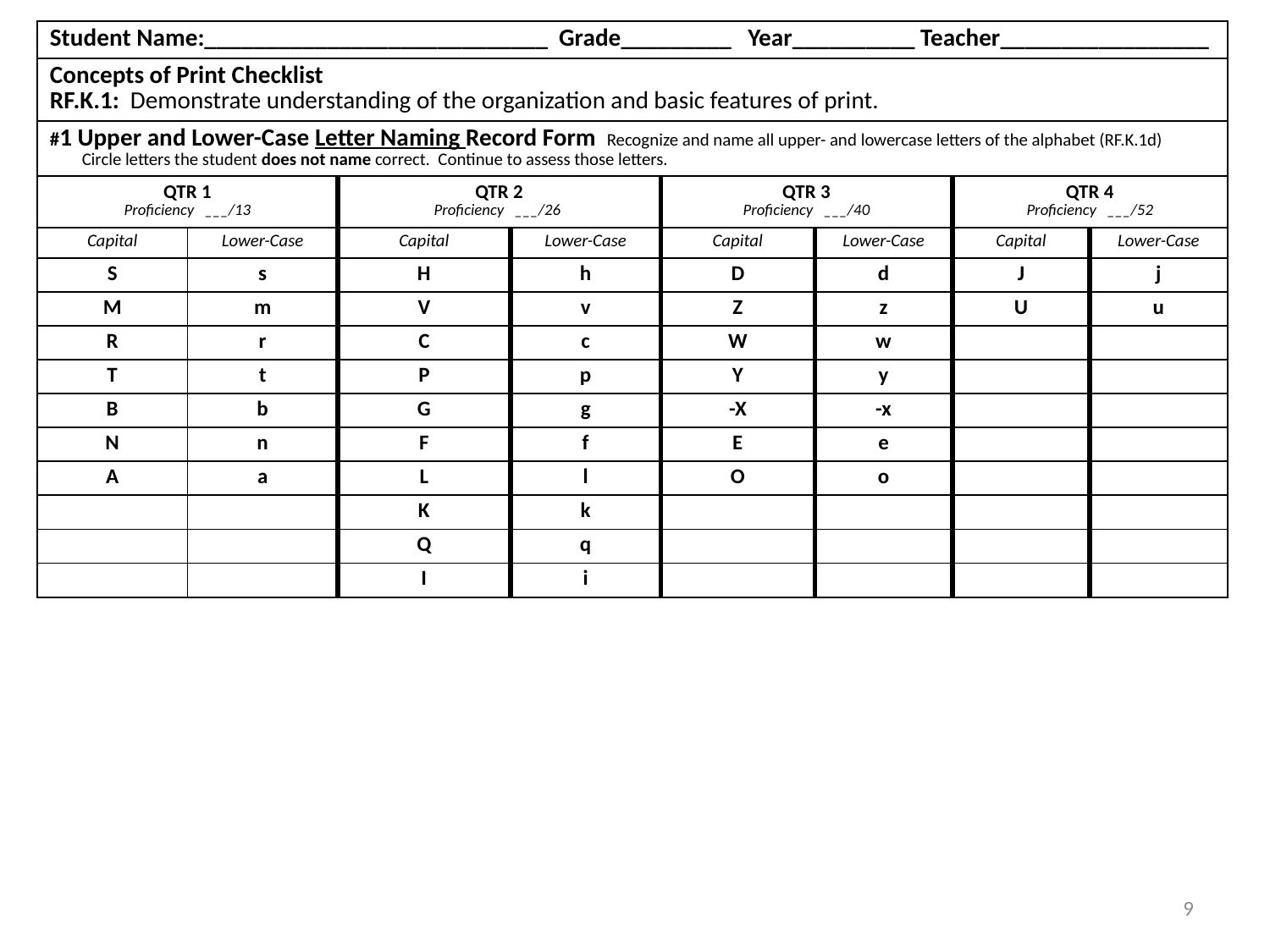

| Student Name:\_\_\_\_\_\_\_\_\_\_\_\_\_\_\_\_\_\_\_\_\_\_\_\_\_\_\_\_ Grade\_\_\_\_\_\_\_\_\_ Year\_\_\_\_\_\_\_\_\_\_ Teacher\_\_\_\_\_\_\_\_\_\_\_\_\_\_\_\_\_ |  |  |  |  |  |  |  |
| --- | --- | --- | --- | --- | --- | --- | --- |
| Concepts of Print Checklist RF.K.1: Demonstrate understanding of the organization and basic features of print. |  |  |  |  |  |  |  |
| #1 Upper and Lower-Case Letter Naming Record Form Recognize and name all upper- and lowercase letters of the alphabet (RF.K.1d) Circle letters the student does not name correct. Continue to assess those letters. |  |  |  |  |  |  |  |
| QTR 1 Proficiency \_\_\_/13 |  | QTR 2 Proficiency \_\_\_/26 |  | QTR 3 Proficiency \_\_\_/40 |  | QTR 4 Proficiency \_\_\_/52 |  |
| Capital | Lower-Case | Capital | Lower-Case | Capital | Lower-Case | Capital | Lower-Case |
| S | s | H | h | D | d | J | j |
| M | m | V | v | Z | z | U | u |
| R | r | C | c | W | w |  |  |
| T | t | P | p | Y | y |  |  |
| B | b | G | g | -X | -x |  |  |
| N | n | F | f | E | e |  |  |
| A | a | L | l | O | o |  |  |
|  |  | K | k |  |  |  |  |
|  |  | Q | q |  |  |  |  |
|  |  | I | i |  |  |  |  |
9